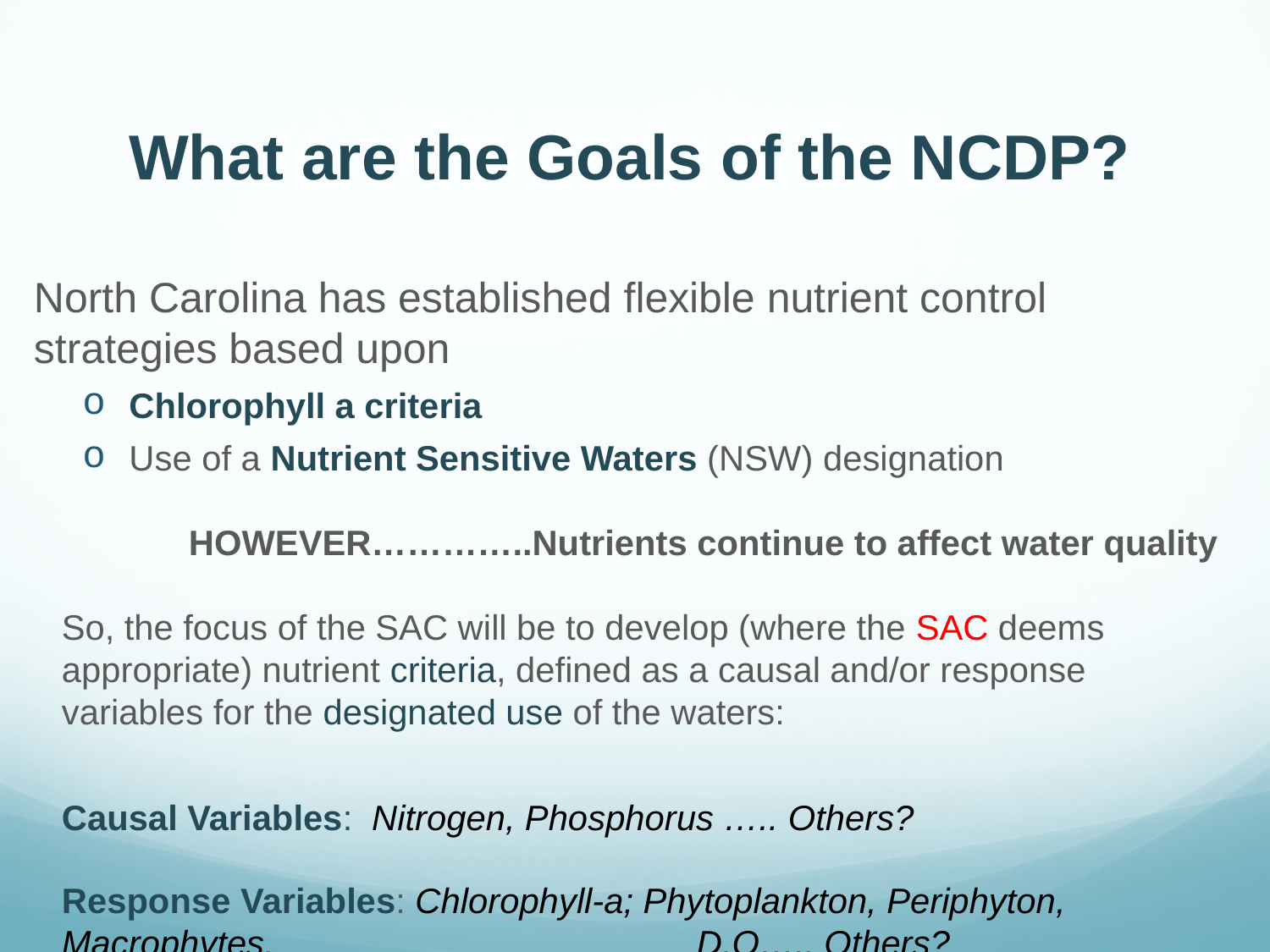

# What are the Goals of the NCDP?
North Carolina has established flexible nutrient control strategies based upon
Chlorophyll a criteria
Use of a Nutrient Sensitive Waters (NSW) designation

	HOWEVER…………..Nutrients continue to affect water quality

So, the focus of the SAC will be to develop (where the SAC deems appropriate) nutrient criteria, defined as a causal and/or response variables for the designated use of the waters:

Causal Variables:  Nitrogen, Phosphorus ….. Others?

Response Variables: Chlorophyll-a; Phytoplankton, Periphyton, Macrophytes, 				D.O….. Others?